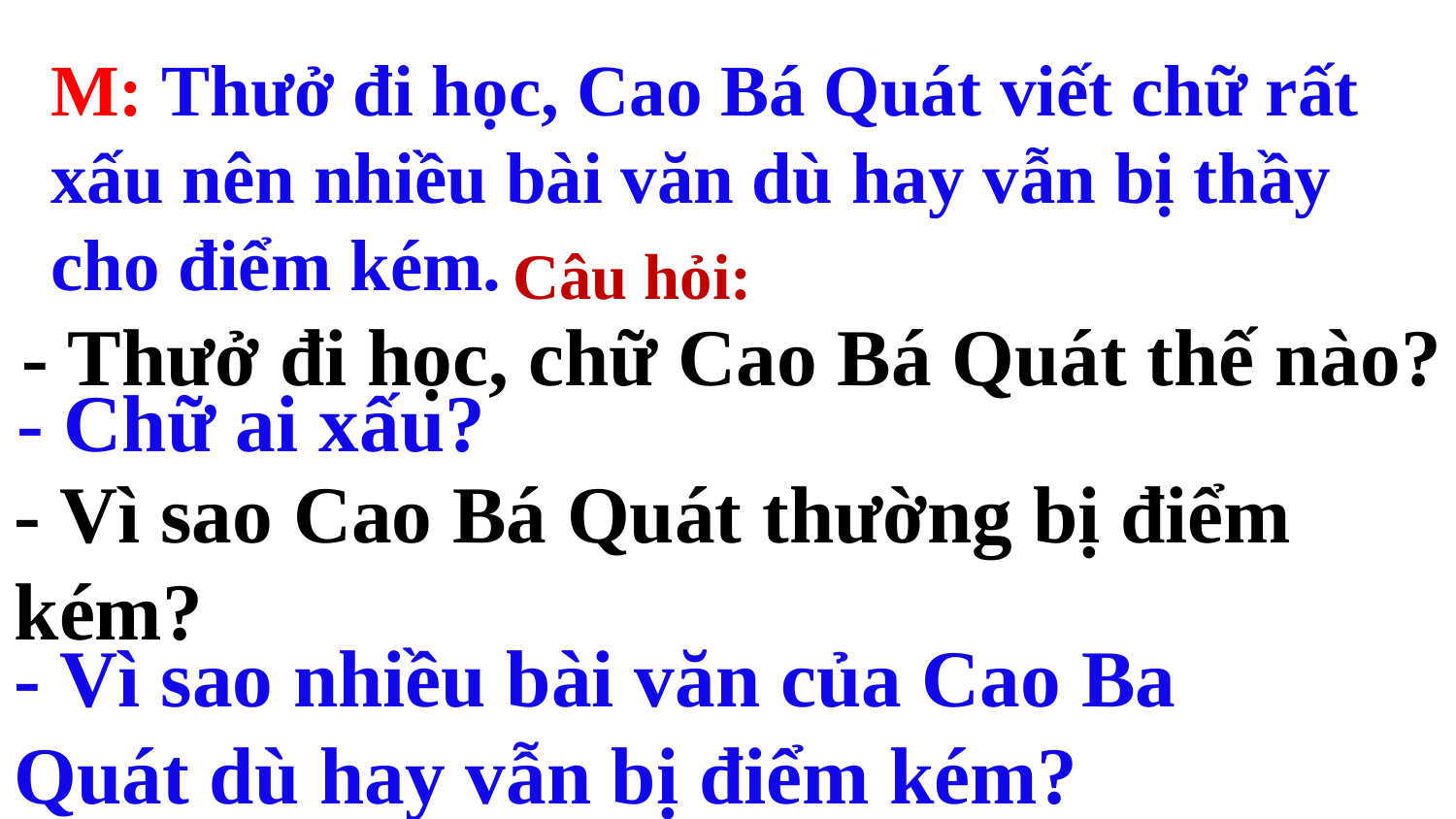

M: Thưở đi học, Cao Bá Quát viết chữ rất xấu nên nhiều bài văn dù hay vẫn bị thầy cho điểm kém.
Câu hỏi:
- Thưở đi học, chữ Cao Bá Quát thế nào?
- Chữ ai xấu?
- Vì sao Cao Bá Quát thường bị điểm kém?
- Vì sao nhiều bài văn của Cao Ba Quát dù hay vẫn bị điểm kém?